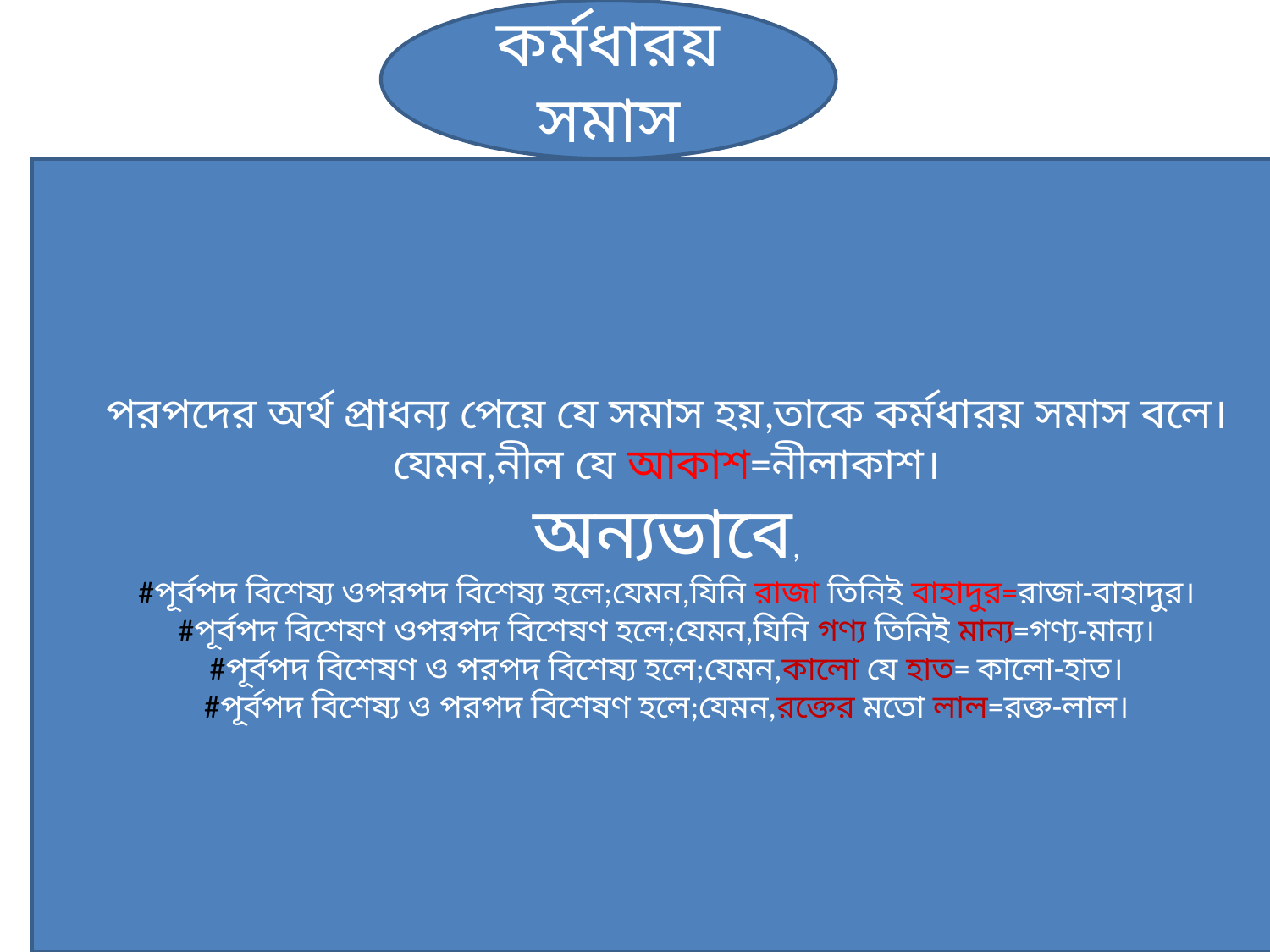

কর্মধারয় সমাস
পরপদের অর্থ প্রাধন্য পেয়ে যে সমাস হয়,তাকে কর্মধারয় সমাস বলে।যেমন,নীল যে আকাশ=নীলাকাশ।
অন্যভাবে,
#পূর্বপদ বিশেষ্য ওপরপদ বিশেষ্য হলে;যেমন,যিনি রাজা তিনিই বাহাদুর=রাজা-বাহাদুর।
#পূর্বপদ বিশেষণ ওপরপদ বিশেষণ হলে;যেমন,যিনি গণ্য তিনিই মান্য=গণ্য-মান্য।
#পূর্বপদ বিশেষণ ও পরপদ বিশেষ্য হলে;যেমন,কালো যে হাত= কালো-হাত।
#পূর্বপদ বিশেষ্য ও পরপদ বিশেষণ হলে;যেমন,রক্তের মতো লাল=রক্ত-লাল।